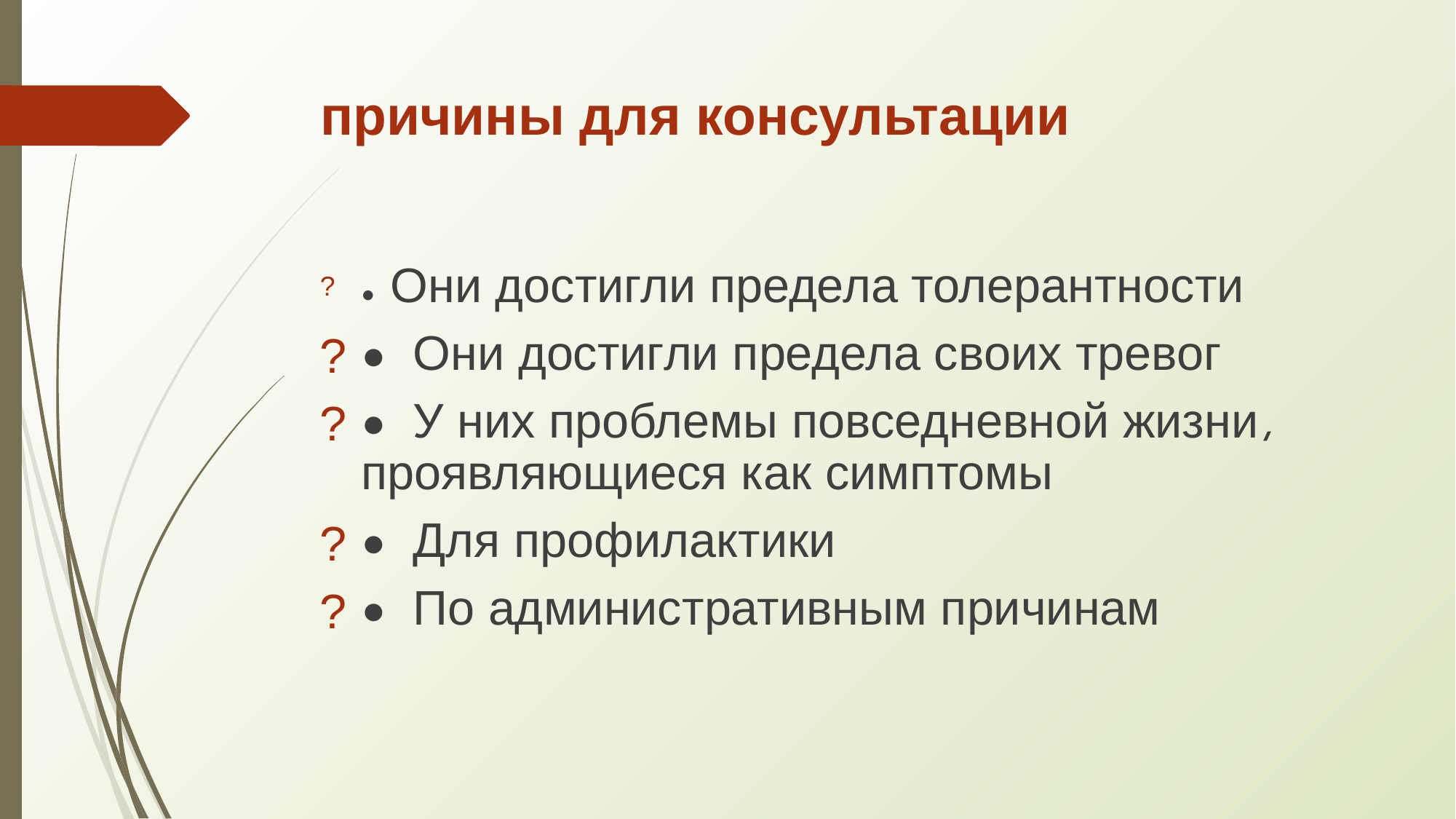

# причины для консультации
•  Они достигли предела толерантности
•  Они достигли предела своих тревог
•  У них проблемы повседневной жизни, проявляющиеся как симптомы
•  Для профилактики
•  По административным причинам